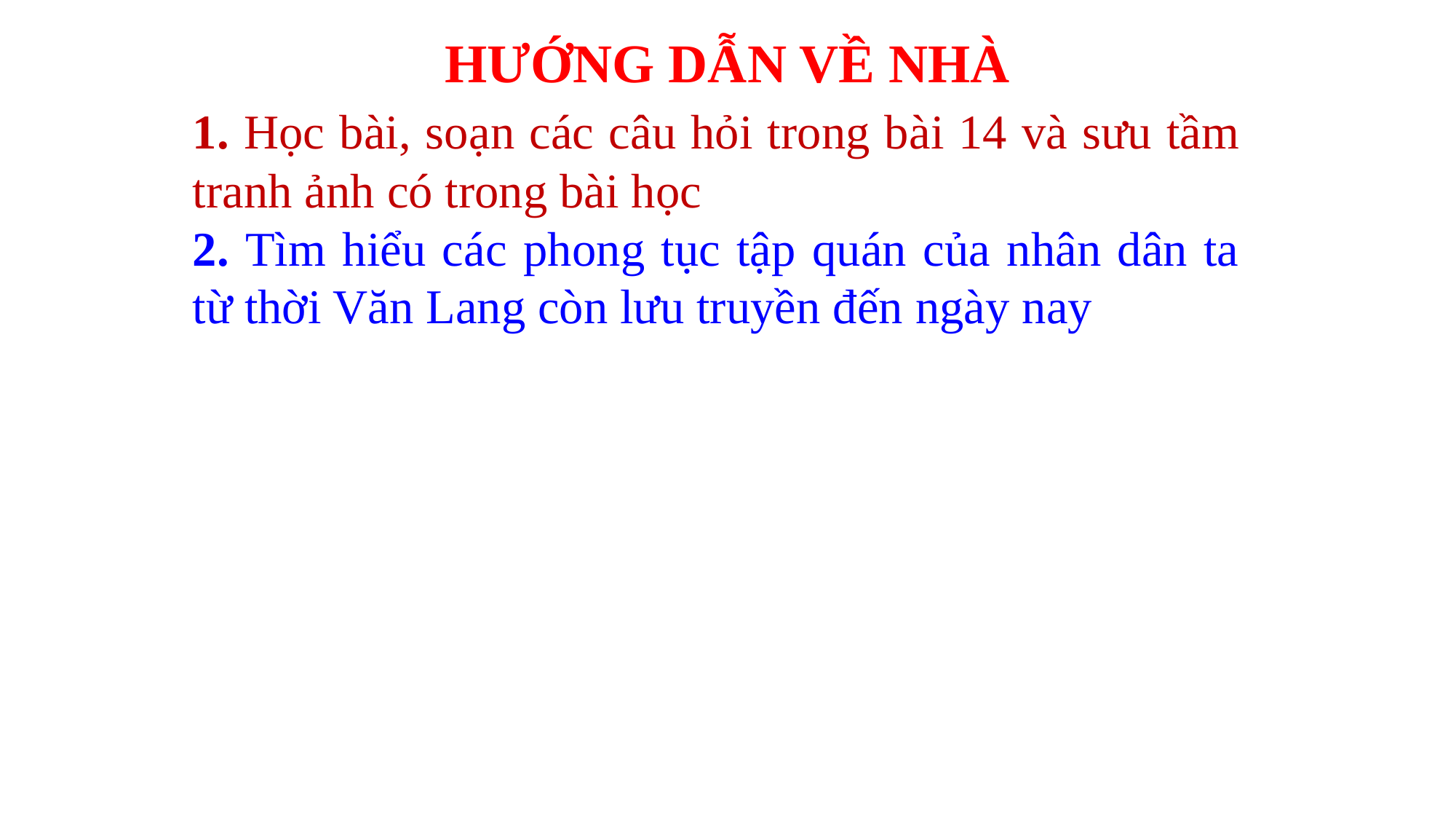

HƯỚNG DẪN VỀ NHÀ
1. Học bài, soạn các câu hỏi trong bài 14 và sưu tầm tranh ảnh có trong bài học
2. Tìm hiểu các phong tục tập quán của nhân dân ta từ thời Văn Lang còn lưu truyền đến ngày nay